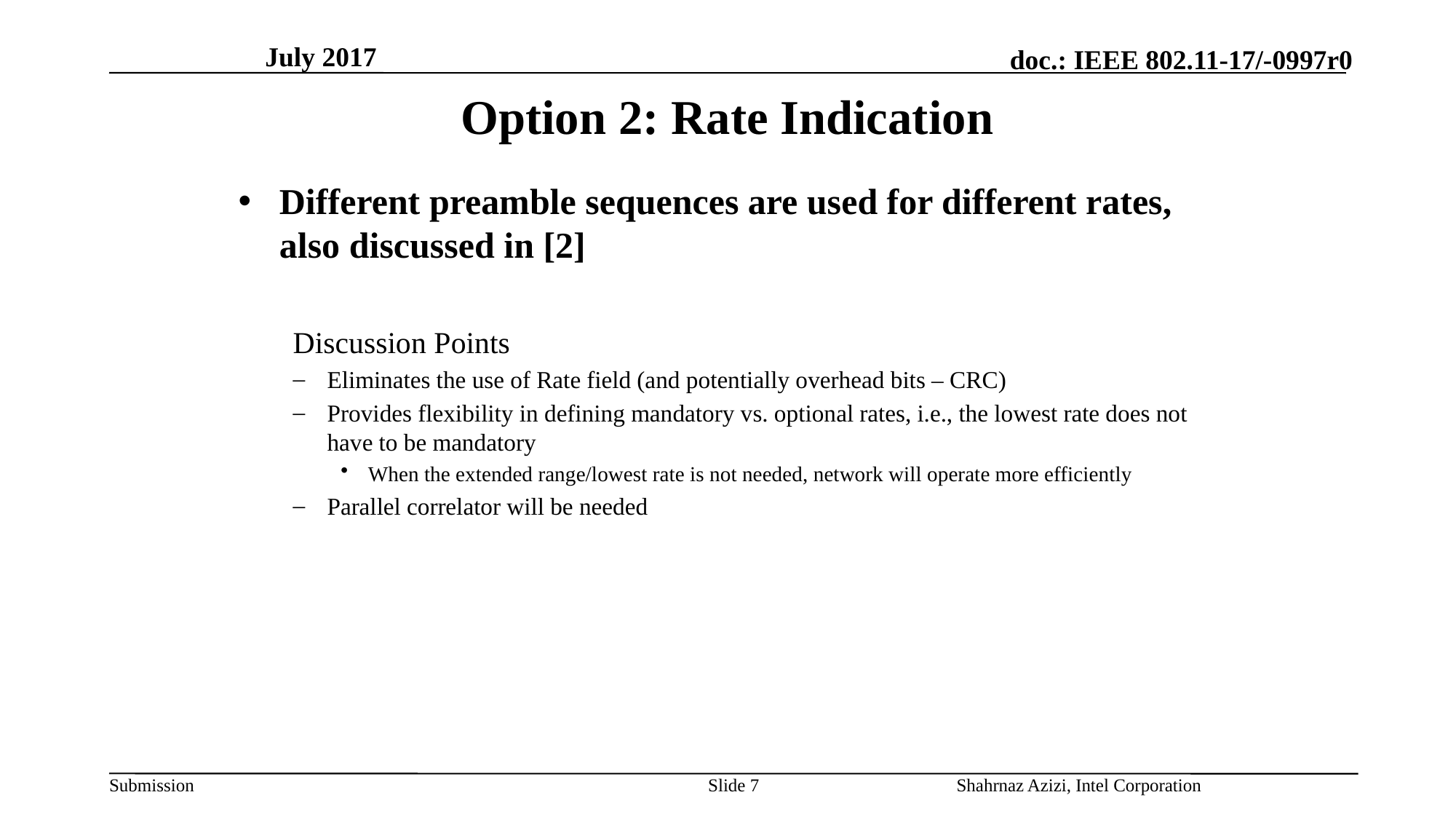

July 2017
# Option 2: Rate Indication
Different preamble sequences are used for different rates, also discussed in [2]

Discussion Points
Eliminates the use of Rate field (and potentially overhead bits – CRC)
Provides flexibility in defining mandatory vs. optional rates, i.e., the lowest rate does not have to be mandatory
When the extended range/lowest rate is not needed, network will operate more efficiently
Parallel correlator will be needed

Slide 7
Shahrnaz Azizi, Intel Corporation